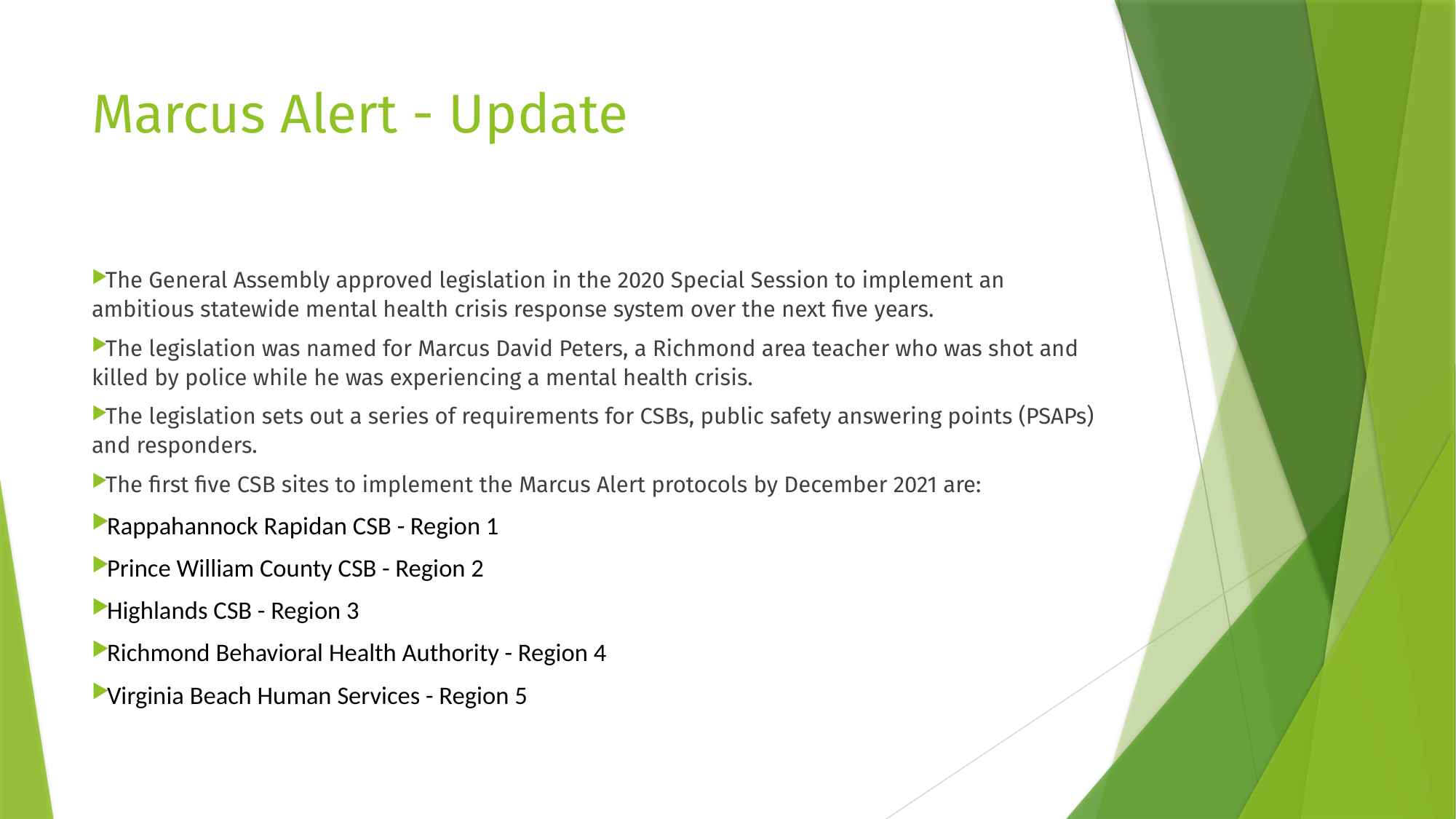

# Marcus Alert - Update
The General Assembly approved legislation in the 2020 Special Session to implement an ambitious statewide mental health crisis response system over the next five years.
The legislation was named for Marcus David Peters, a Richmond area teacher who was shot and killed by police while he was experiencing a mental health crisis.
The legislation sets out a series of requirements for CSBs, public safety answering points (PSAPs) and responders.
The first five CSB sites to implement the Marcus Alert protocols by December 2021 are:
Rappahannock Rapidan CSB - Region 1
Prince William County CSB - Region 2
Highlands CSB - Region 3
Richmond Behavioral Health Authority - Region 4
Virginia Beach Human Services - Region 5